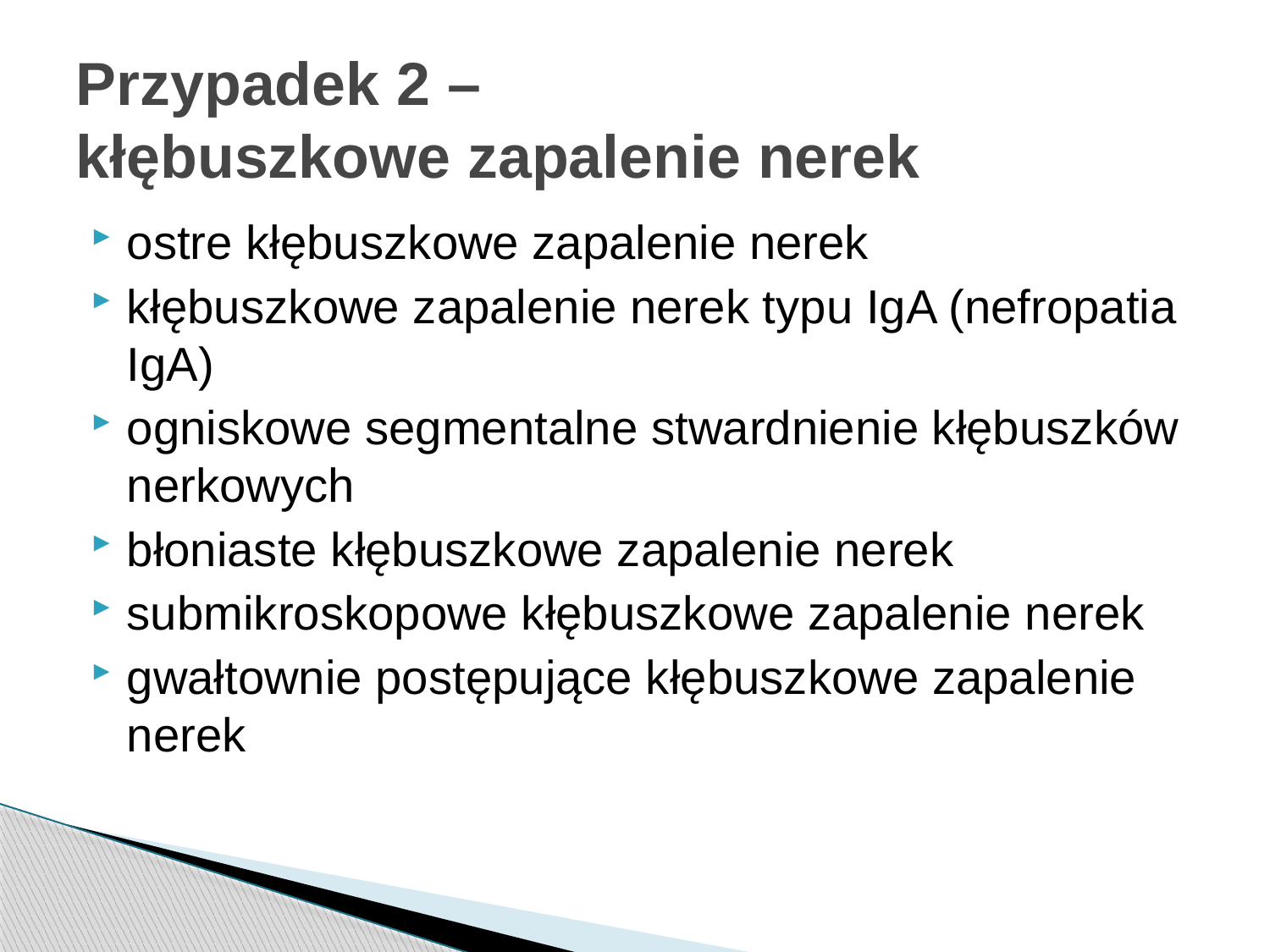

# Przypadek 2 – kłębuszkowe zapalenie nerek
ostre kłębuszkowe zapalenie nerek
kłębuszkowe zapalenie nerek typu IgA (nefropatia IgA)
ogniskowe segmentalne stwardnienie kłębuszków nerkowych
błoniaste kłębuszkowe zapalenie nerek
submikroskopowe kłębuszkowe zapalenie nerek
gwałtownie postępujące kłębuszkowe zapalenie nerek